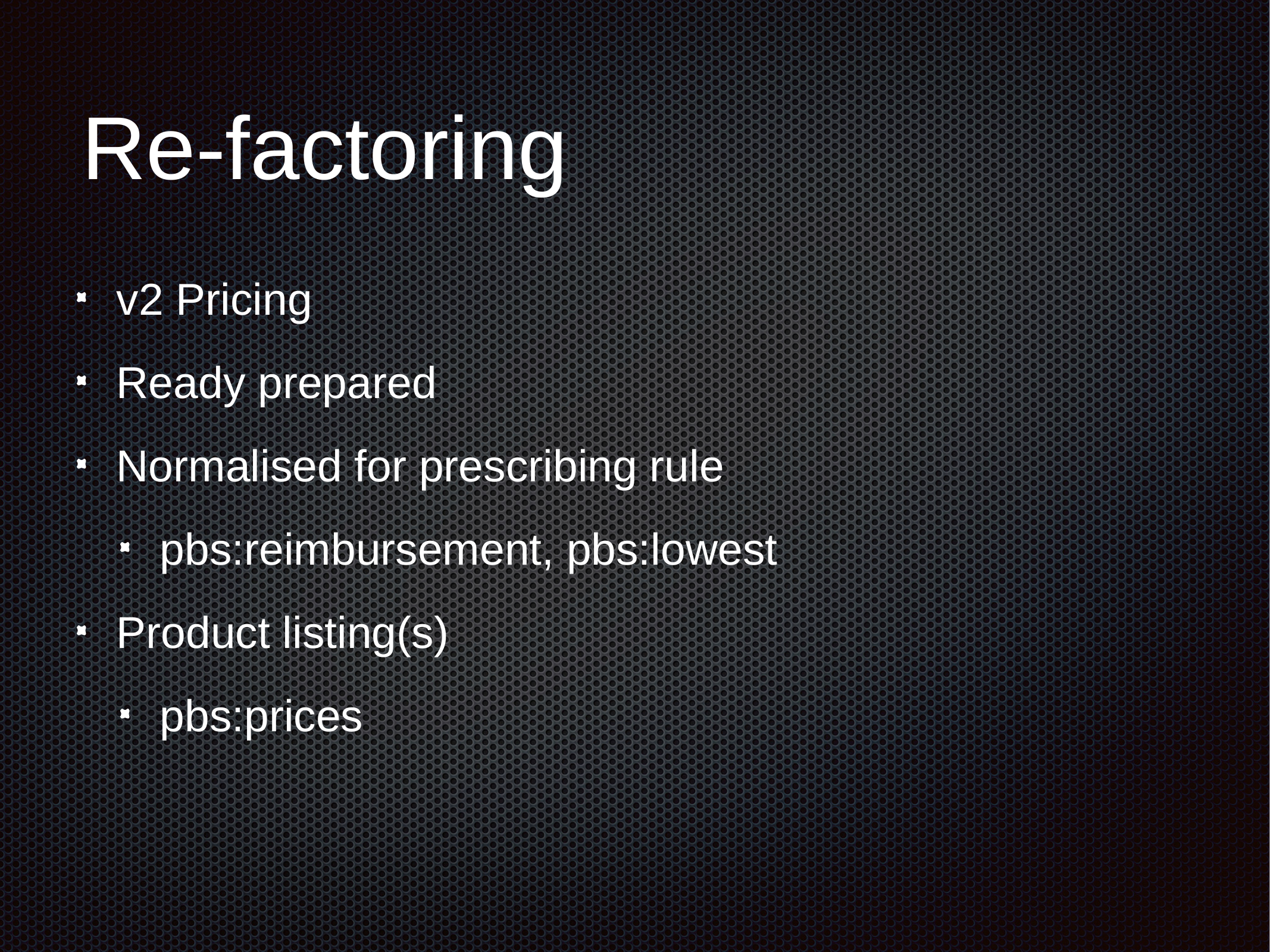

# Re-factoring
v2 Pricing
Ready prepared
Normalised for prescribing rule
pbs:reimbursement, pbs:lowest
Product listing(s)
pbs:prices